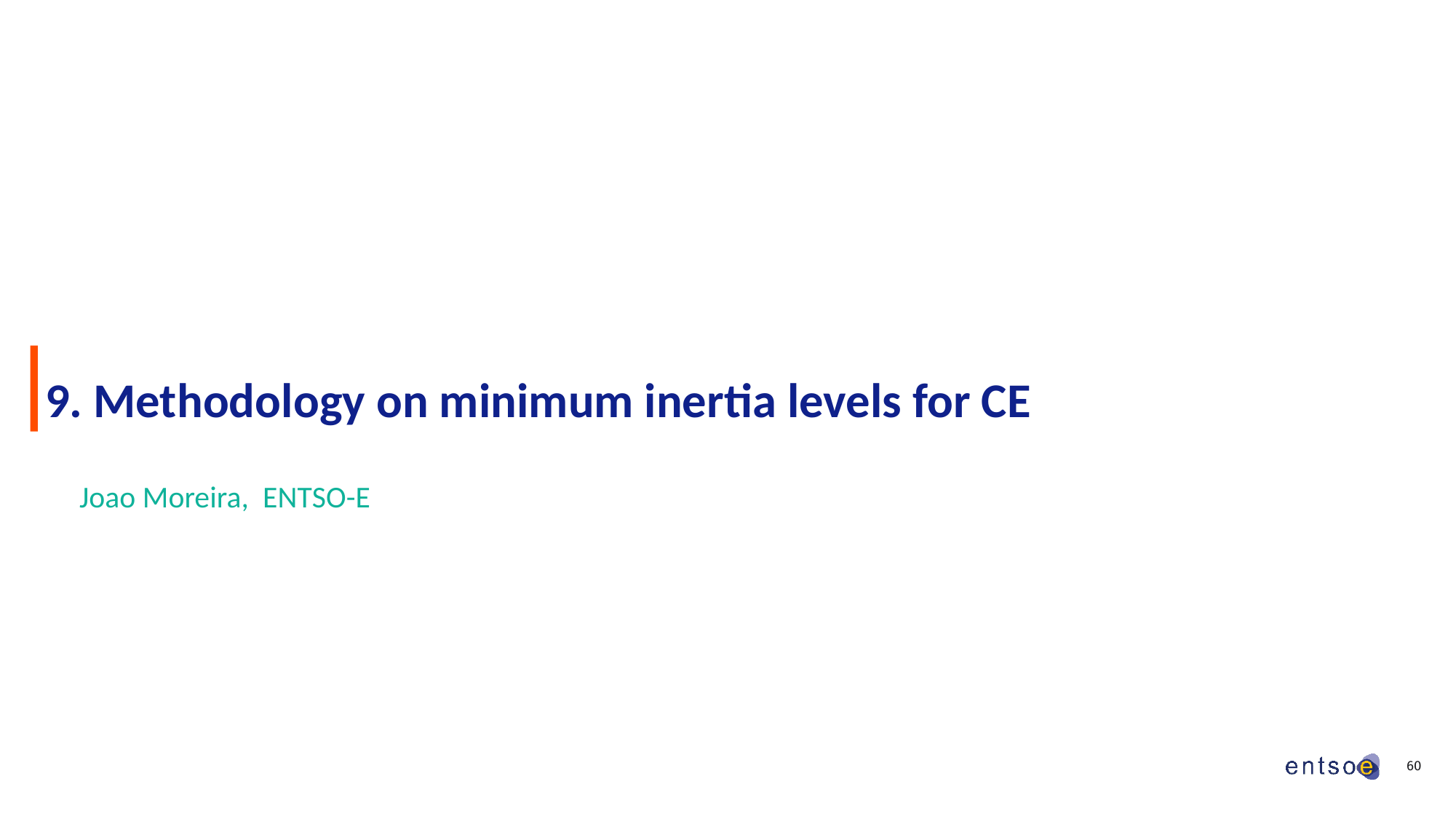

# 9. Methodology on minimum inertia levels for CE

Joao Moreira,  ENTSO-E